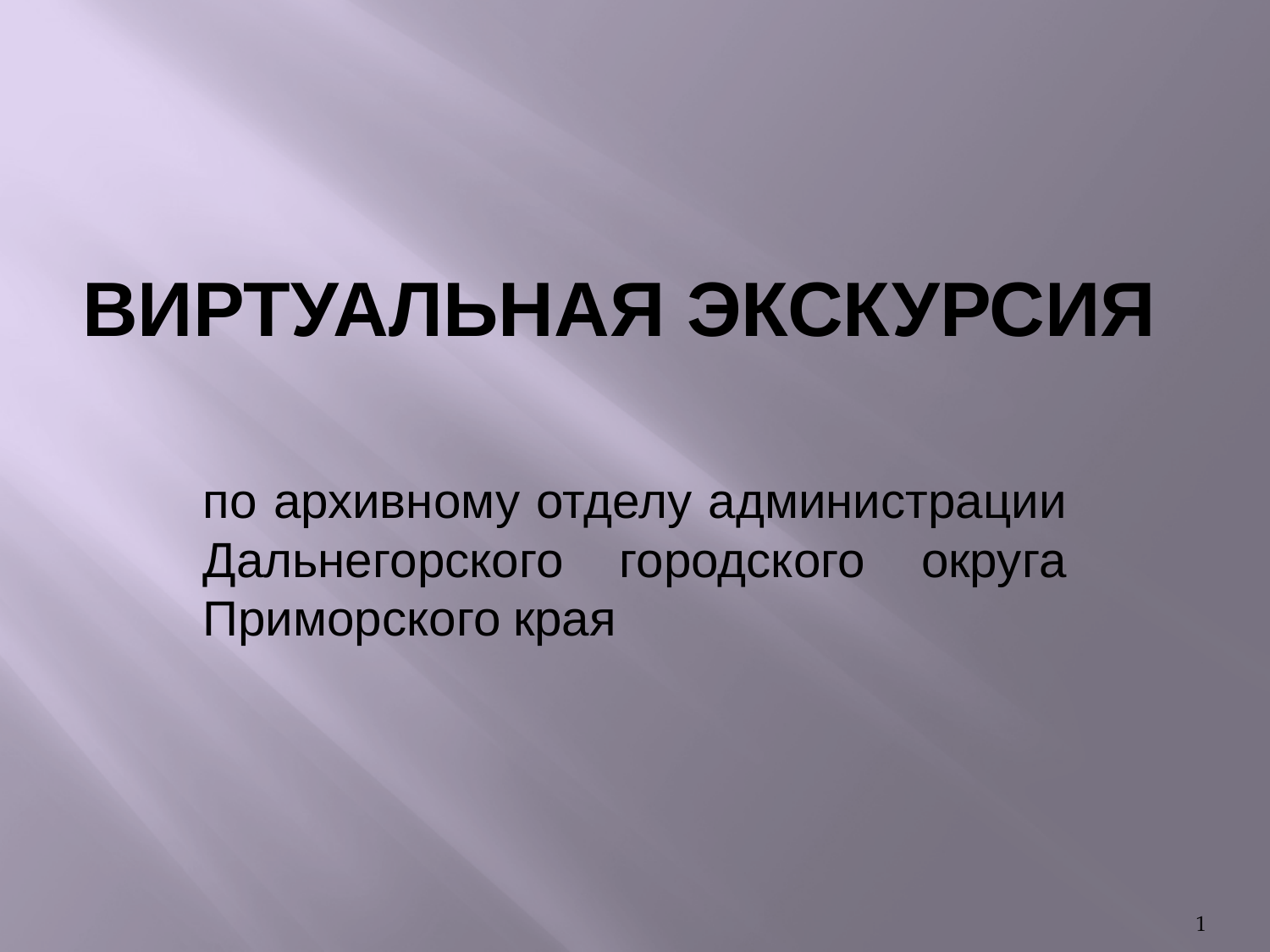

# ВИРТУАЛЬНАЯ ЭКСКУРСИЯ
по архивному отделу администрации Дальнегорского городского округа Приморского края
1